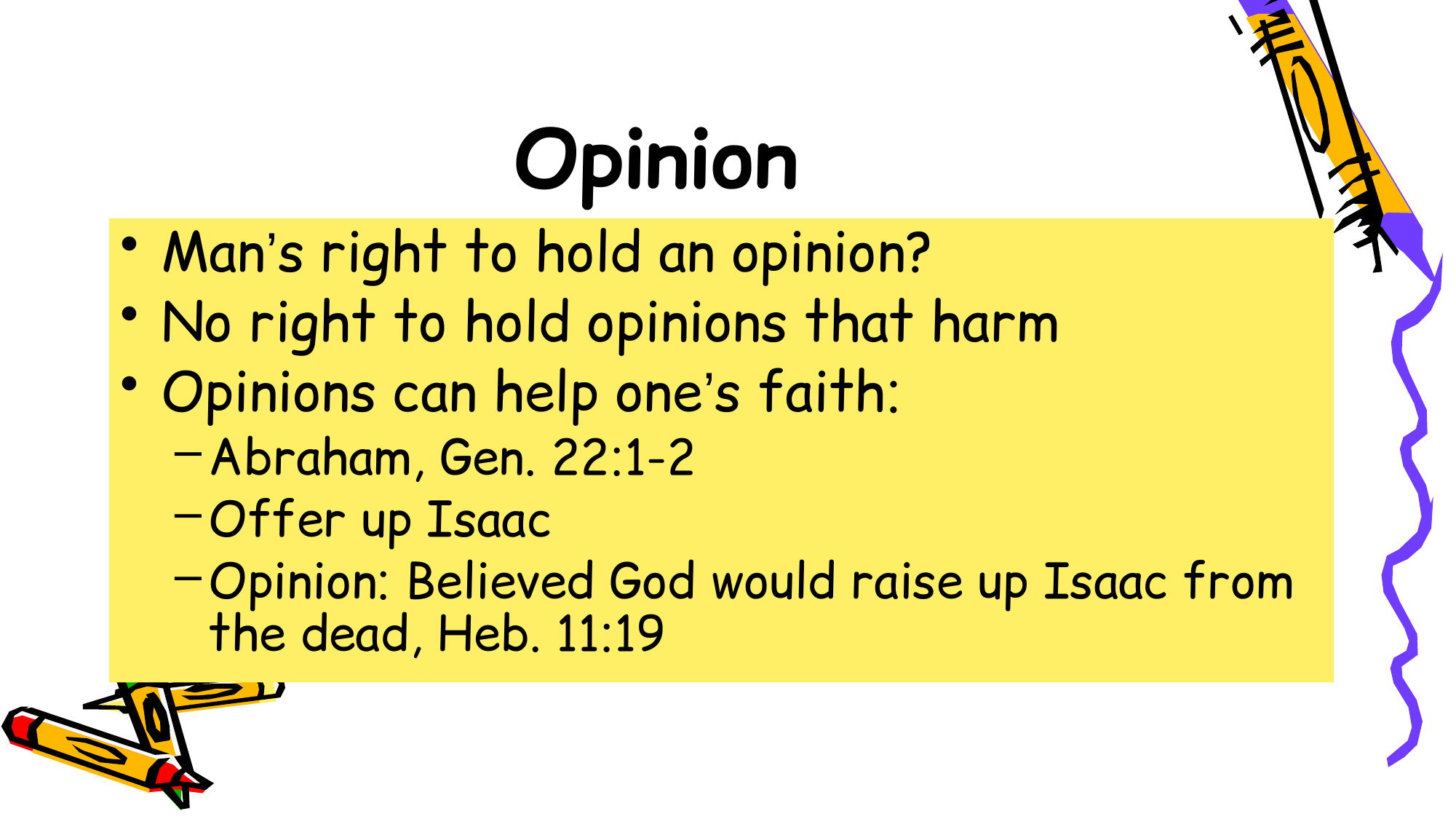

# Opinion
Man’s right to hold an opinion?
No right to hold opinions that harm
Opinions can help one’s faith:
Abraham, Gen. 22:1-2
Offer up Isaac
Opinion: Believed God would raise up Isaac from the dead, Heb. 11:19